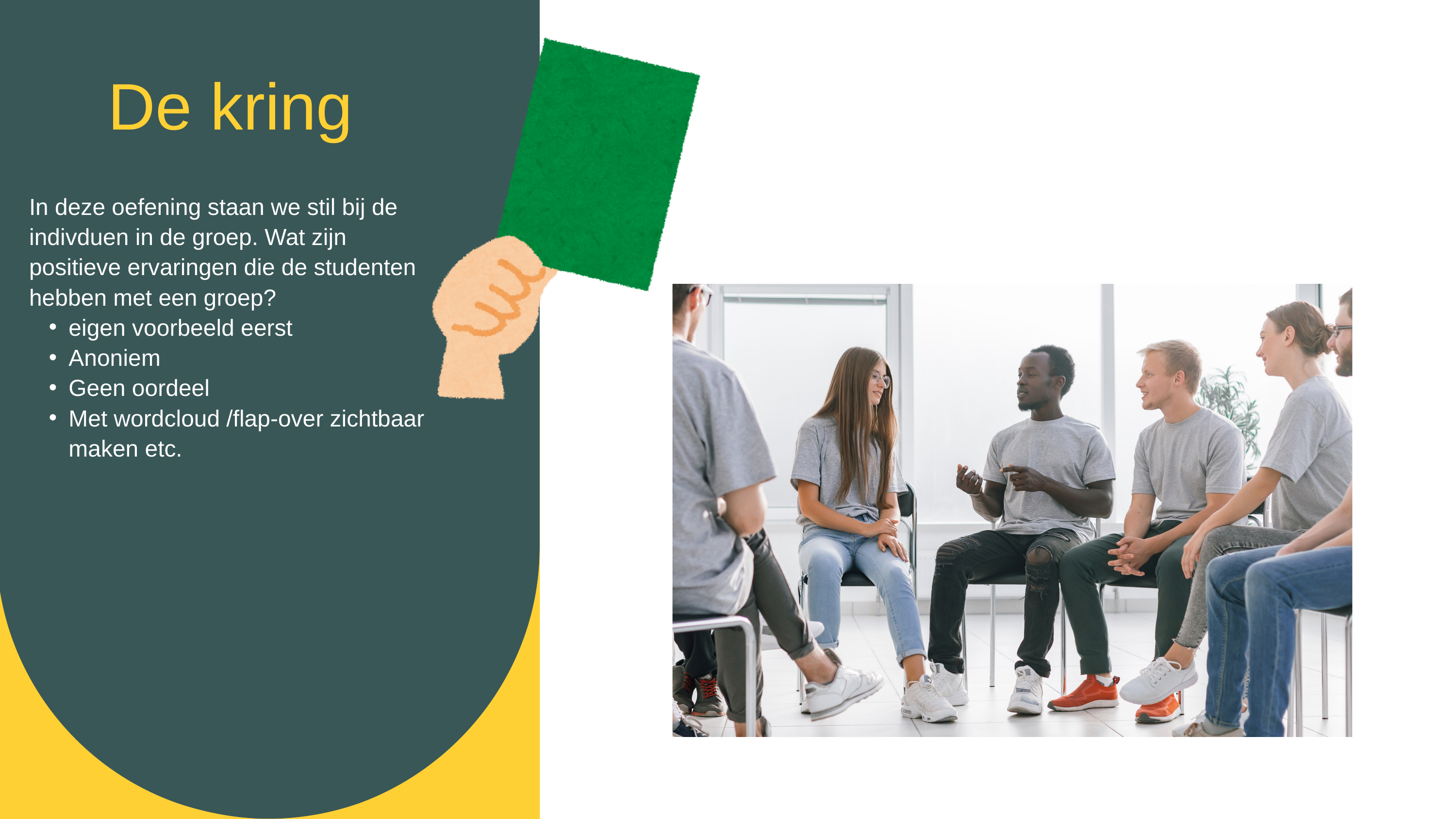

De kring
In deze oefening staan we stil bij de indivduen in de groep. Wat zijn positieve ervaringen die de studenten hebben met een groep?
eigen voorbeeld eerst
Anoniem
Geen oordeel
Met wordcloud /flap-over zichtbaar maken etc.